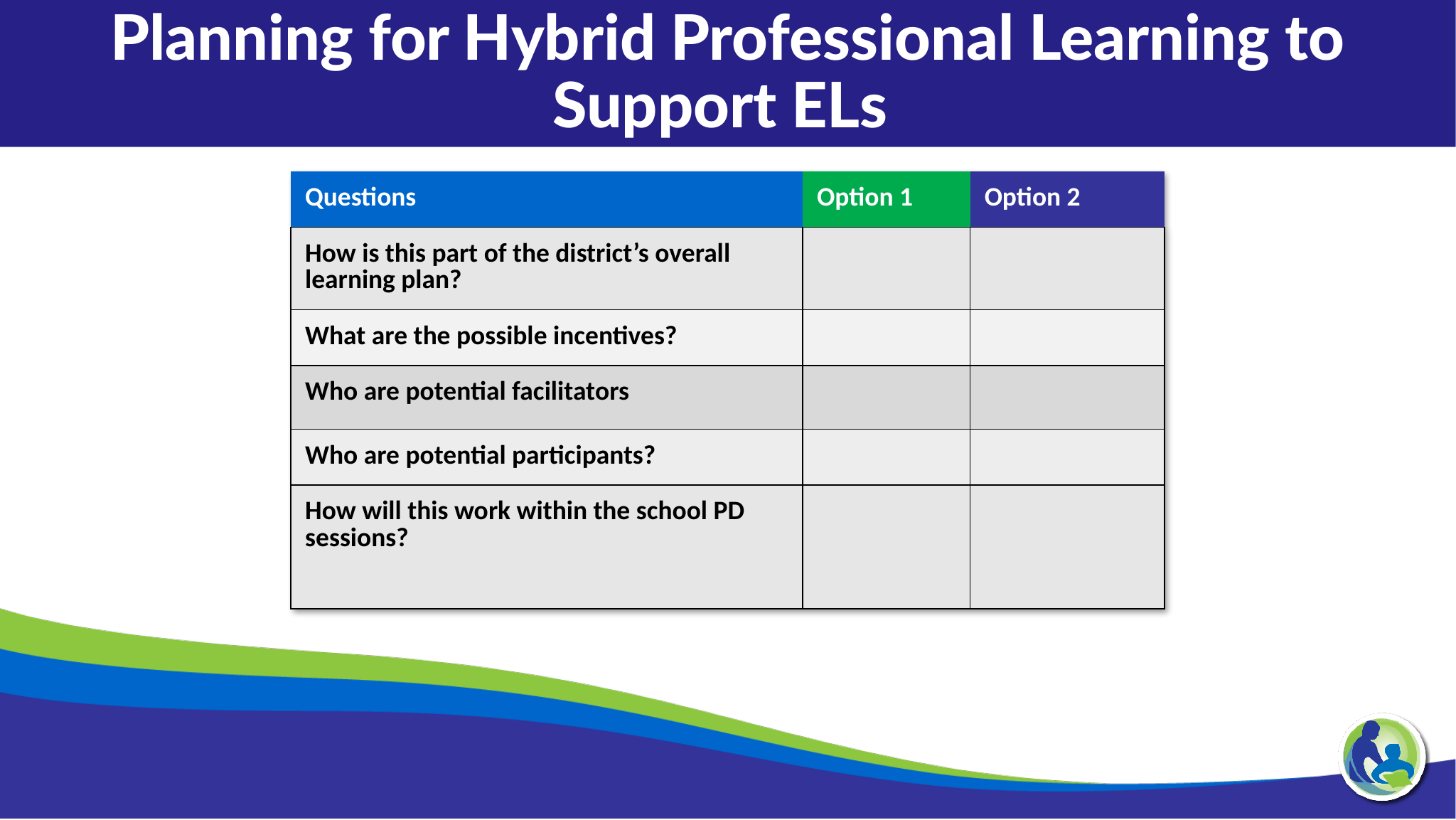

Planning for Hybrid Professional Learning to Support ELs
| Questions | Option 1 | Option 2 |
| --- | --- | --- |
| How is this part of the district’s overall learning plan? |  |  |
| What are the possible incentives? |  |  |
| Who are potential facilitators |  |  |
| Who are potential participants? |  |  |
| How will this work within the school PD sessions? |  |  |